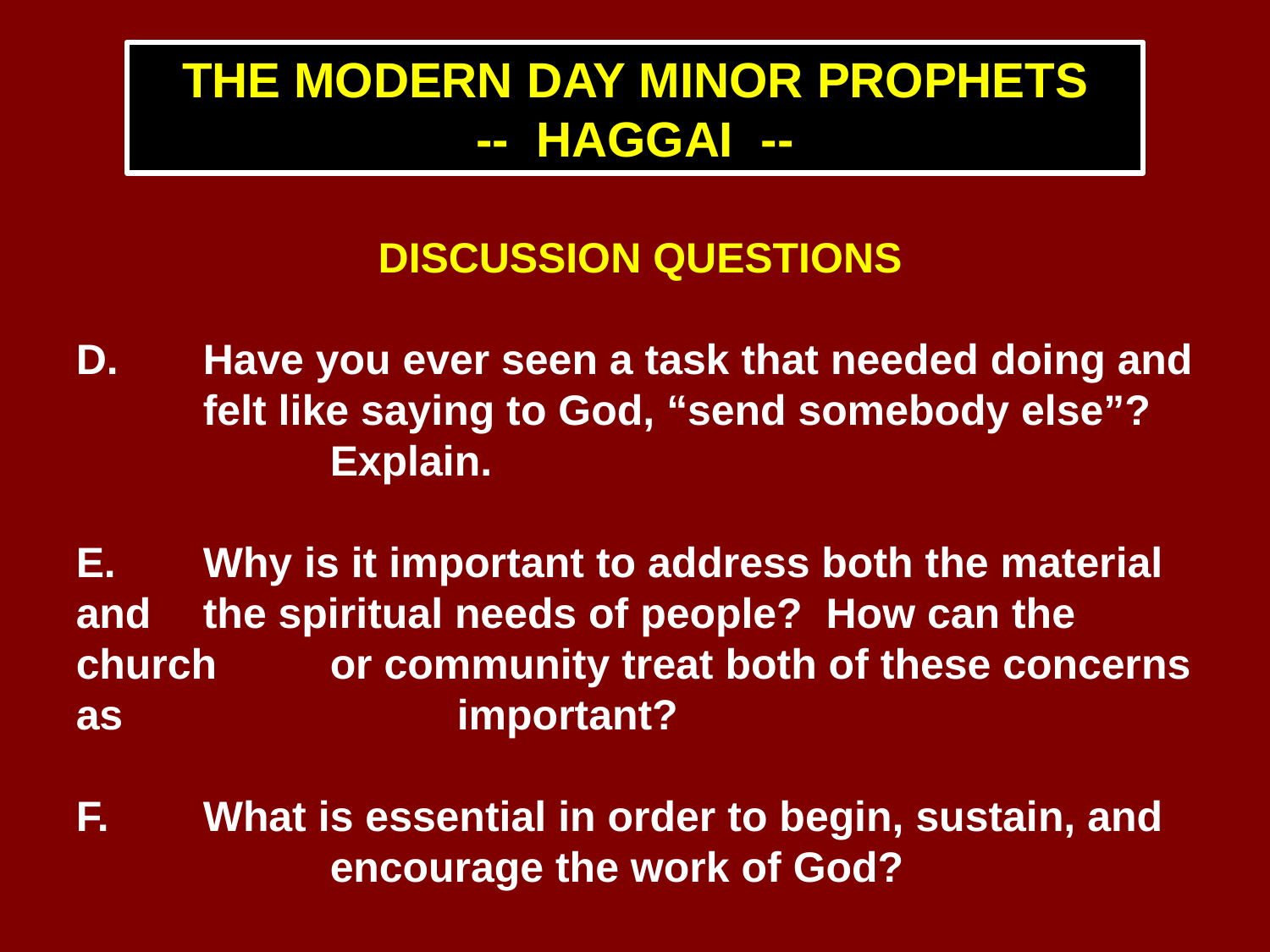

THE MODERN DAY MINOR PROPHETS
--  HAGGAI  --
DISCUSSION QUESTIONS

D.	Have you ever seen a task that needed doing and 	felt like saying to God, “send somebody else”? 		Explain.

E.	Why is it important to address both the material and 	the spiritual needs of people?  How can the church 	or community treat both of these concerns as 			important?

F.	What is essential in order to begin, sustain, and 		encourage the work of God?